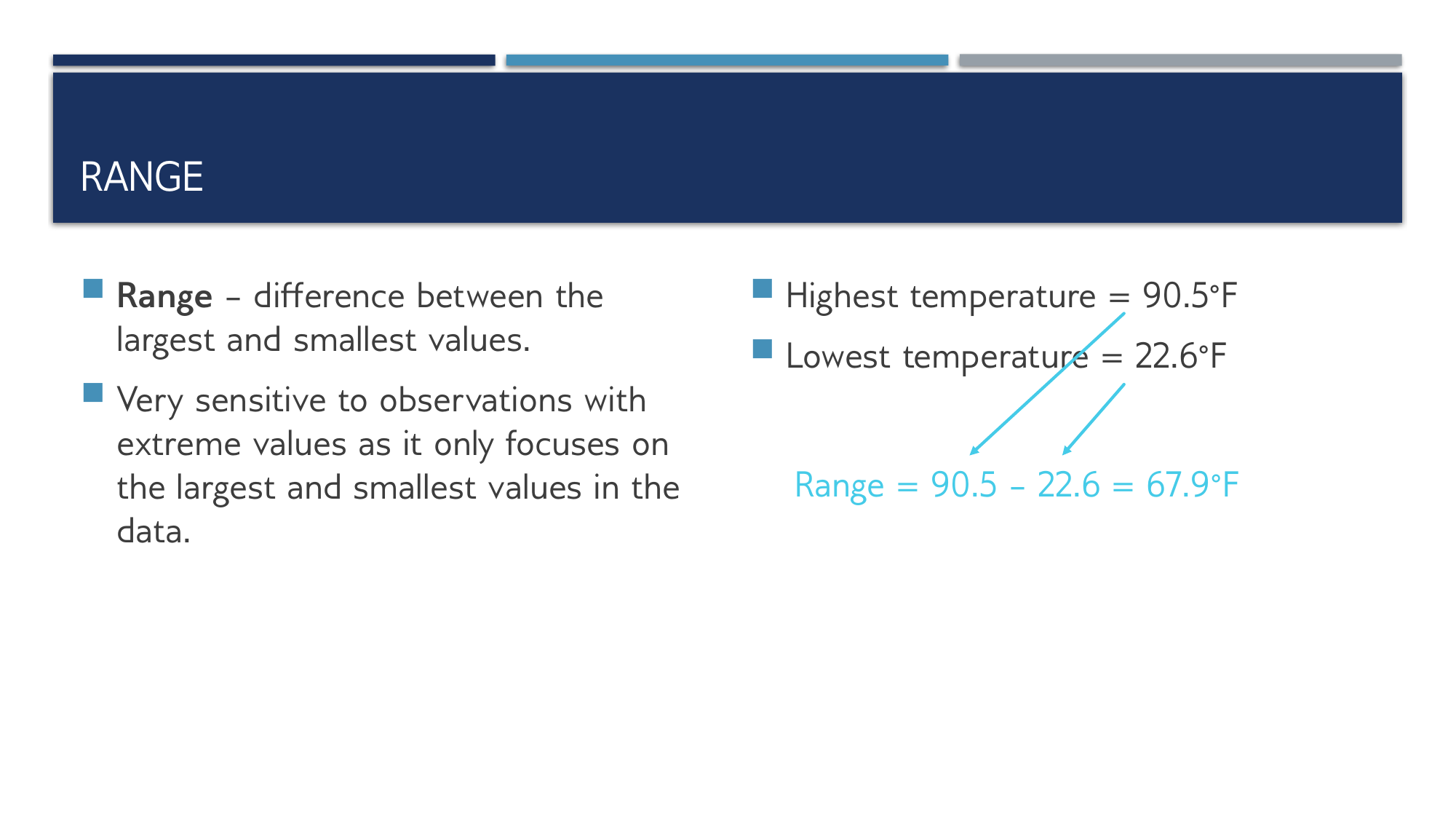

# Range
Range – difference between the largest and smallest values.
Very sensitive to observations with extreme values as it only focuses on the largest and smallest values in the data.

Highest temperature = 90.5°F
Lowest temperature = 22.6°F

Range = 90.5 – 22.6 = 67.9°F